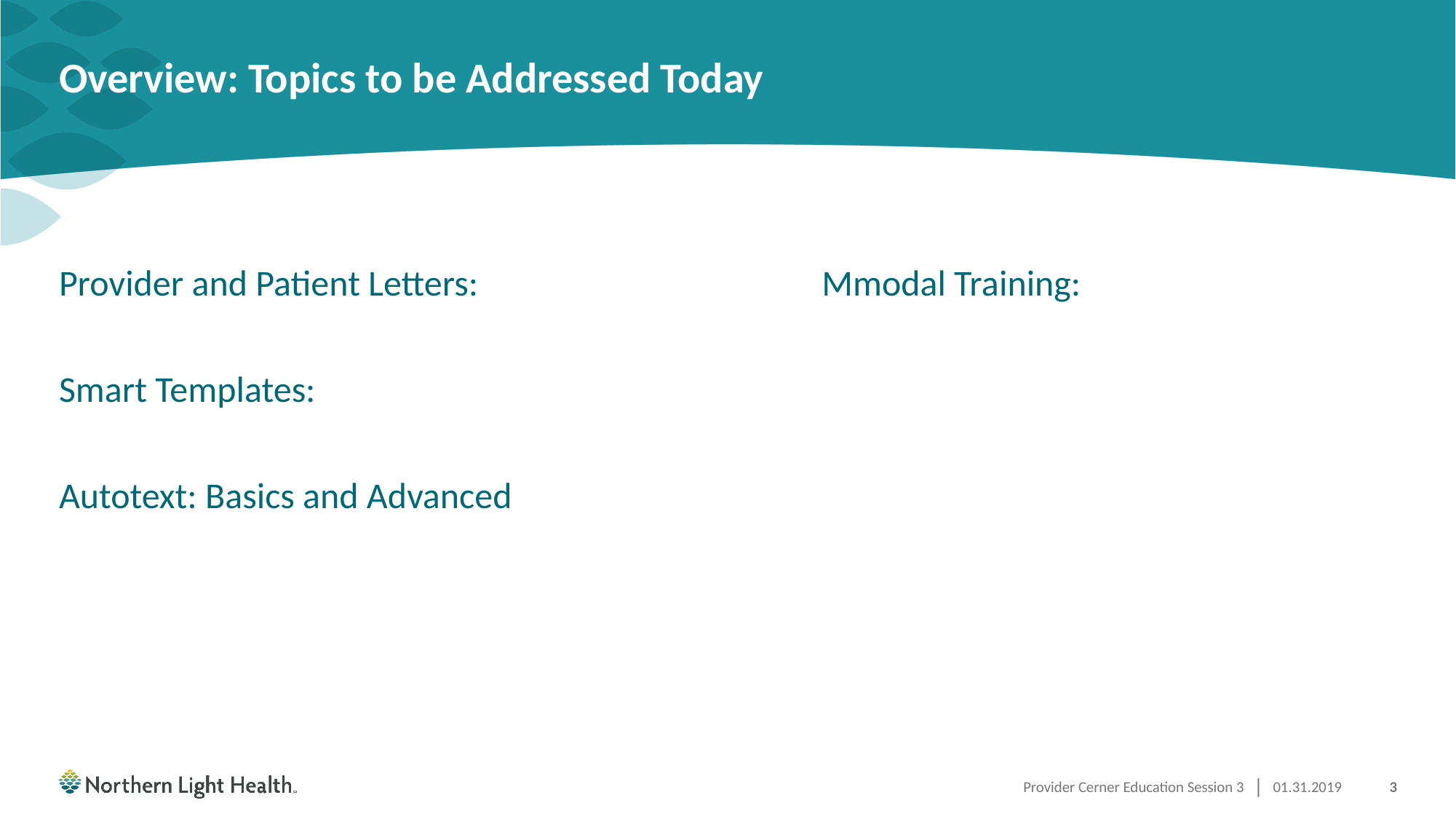

# Overview: Topics to be Addressed Today

Provider and Patient Letters:

Smart Templates:

Autotext: Basics and Advanced

Mmodal Training:

Provider Cerner Education Session 3
01.31.2019
3